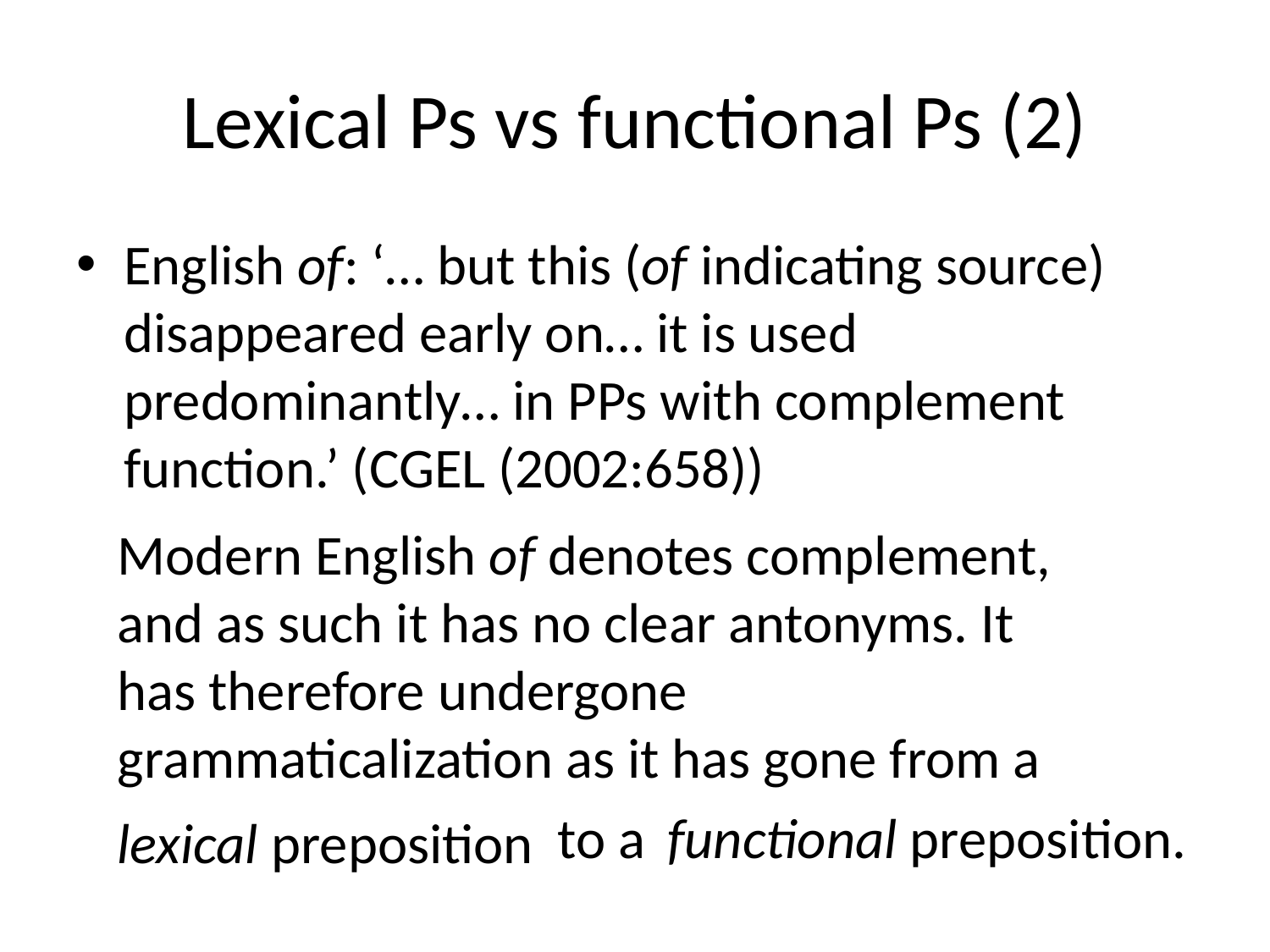

# Lexical Ps vs functional Ps (2)
English of: ‘… but this (of indicating source) disappeared early on… it is used predominantly… in PPs with complement function.’ (CGEL (2002:658))
Modern English of denotes complement, and as such it has no clear antonyms. It has therefore undergone grammaticalization as it has gone from a
functional preposition.
to a
lexical preposition